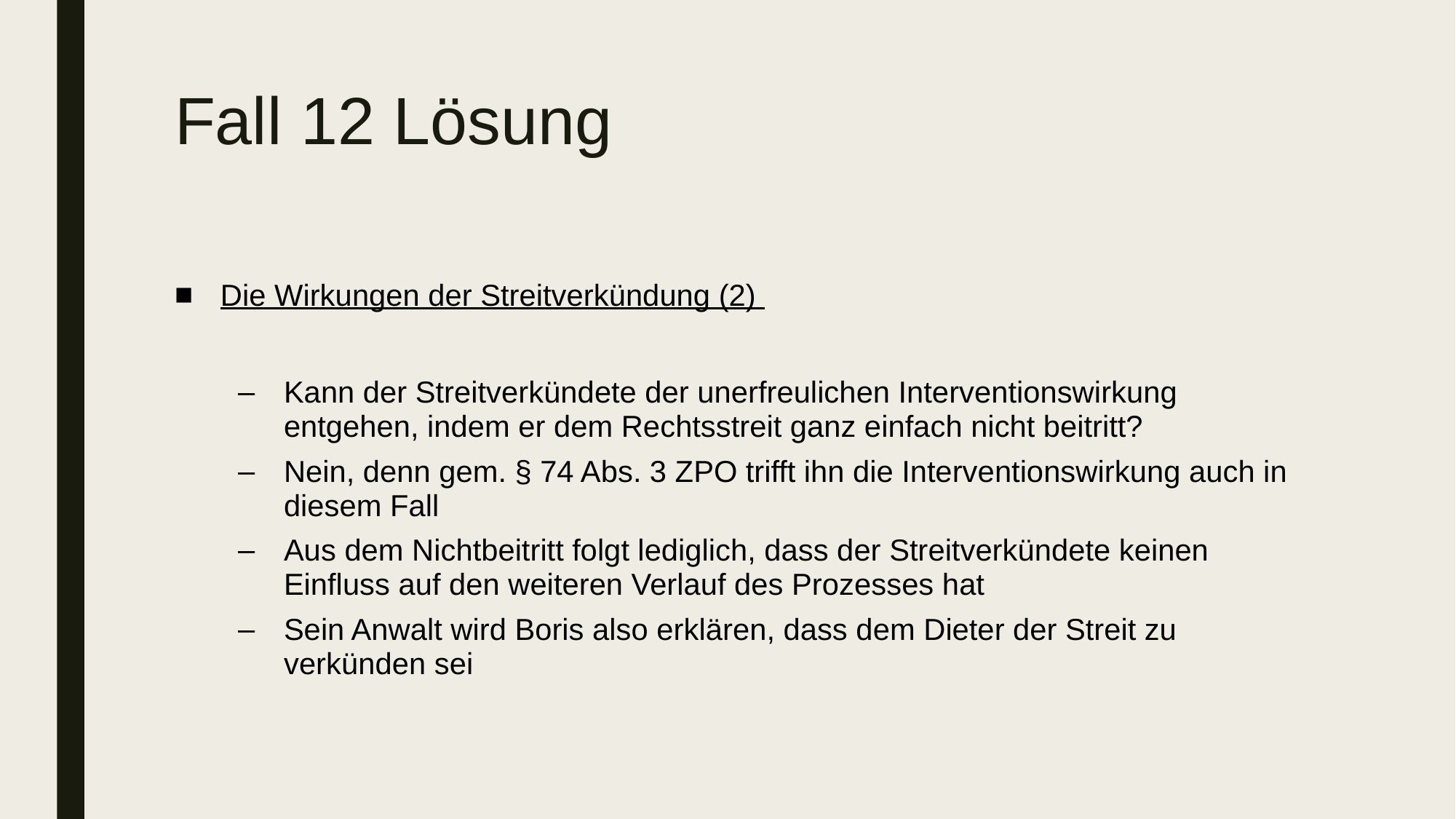

# Fall 12 Lösung
Die Wirkungen der Streitverkündung (2)

Kann der Streitverkündete der unerfreulichen Interventionswirkung entgehen, indem er dem Rechtsstreit ganz einfach nicht beitritt?
Nein, denn gem. § 74 Abs. 3 ZPO trifft ihn die Interventionswirkung auch in diesem Fall
Aus dem Nichtbeitritt folgt lediglich, dass der Streitverkündete keinen Einfluss auf den weiteren Verlauf des Prozesses hat
Sein Anwalt wird Boris also erklären, dass dem Dieter der Streit zu verkünden sei